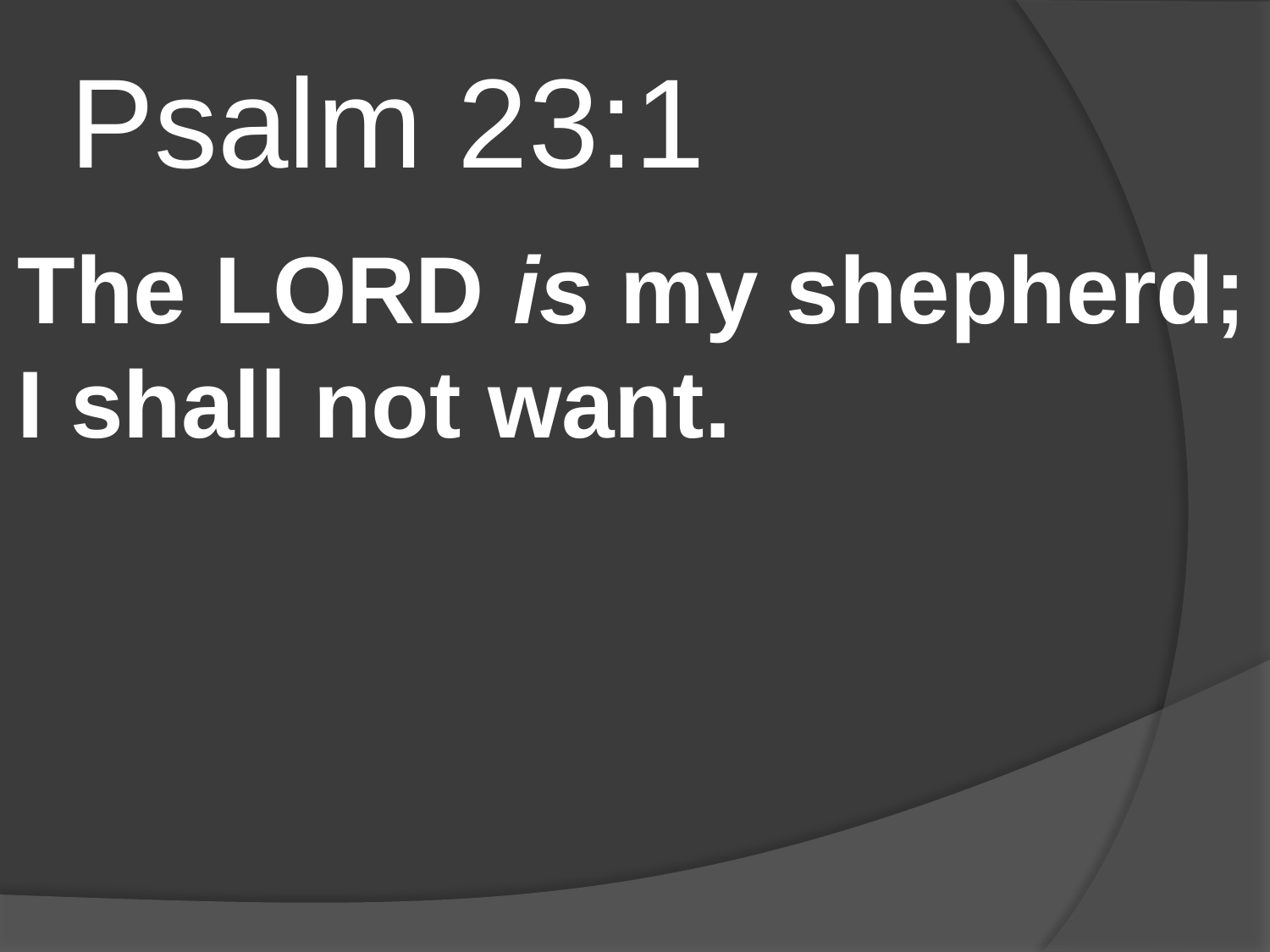

# Psalm 23:1
The LORD is my shepherd; I shall not want.